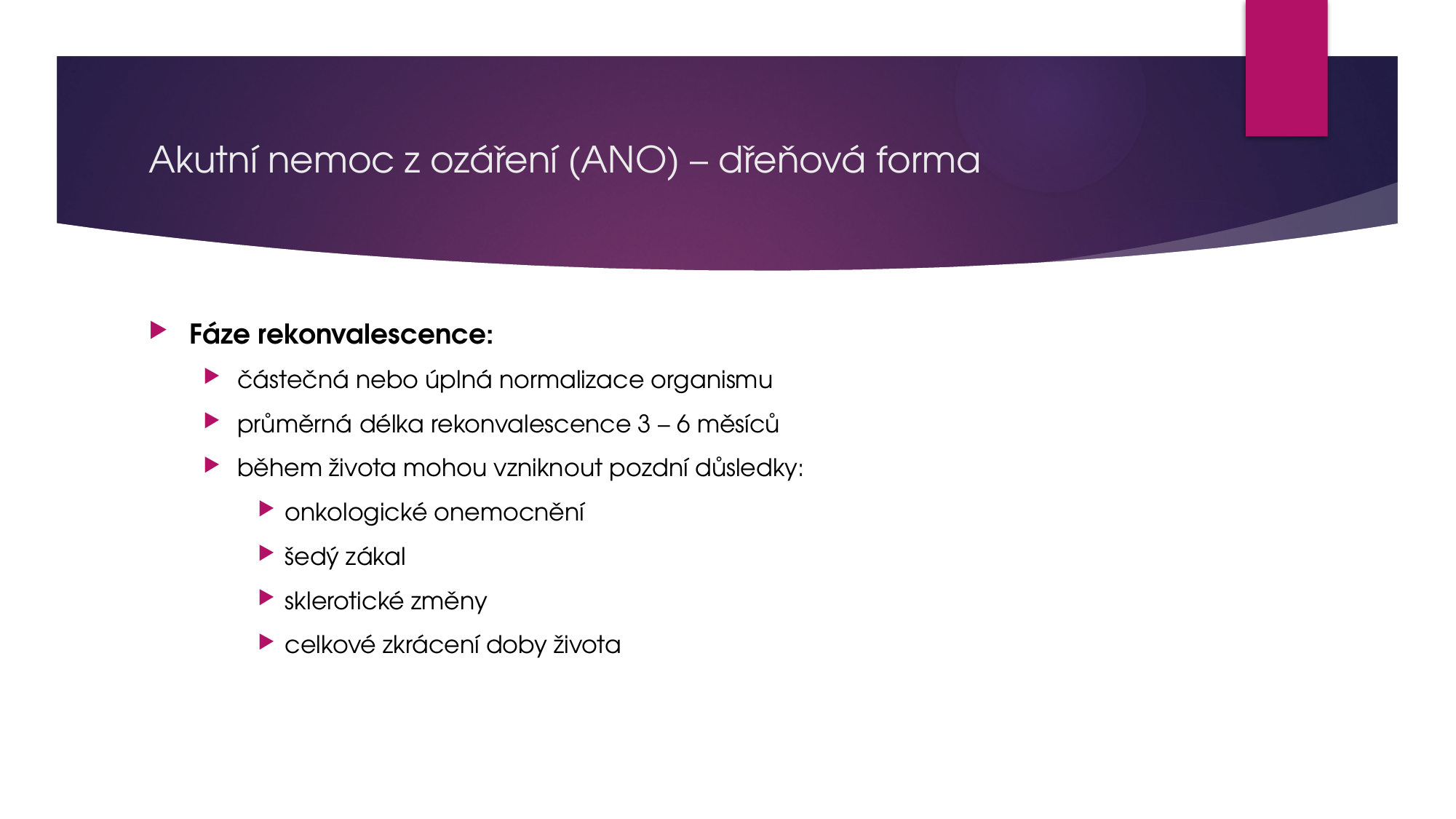

# Akutní nemoc z ozáření (ANO) – dřeňová forma
Fáze rekonvalescence:
částečná nebo úplná normalizace organismu
průměrná délka rekonvalescence 3 – 6 měsíců
během života mohou vzniknout pozdní důsledky:
onkologické onemocnění
šedý zákal
sklerotické změny
celkové zkrácení doby života